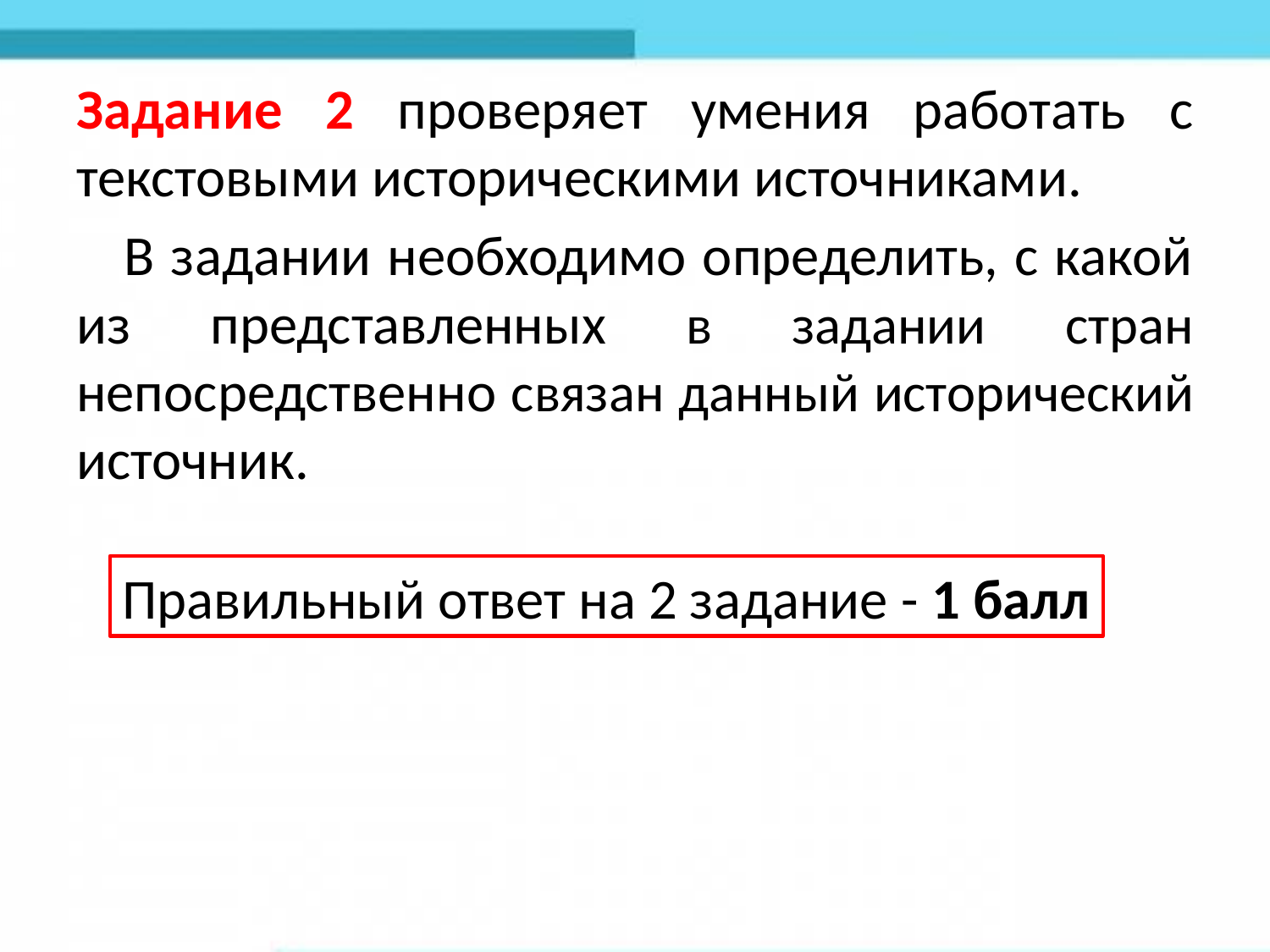

Задание 2 проверяет умения работать с текстовыми историческими источниками.
   В задании необходимо определить, с какой из представленных в задании стран непосредственно связан данный исторический источник.

Правильный ответ на 2 задание - 1 балл